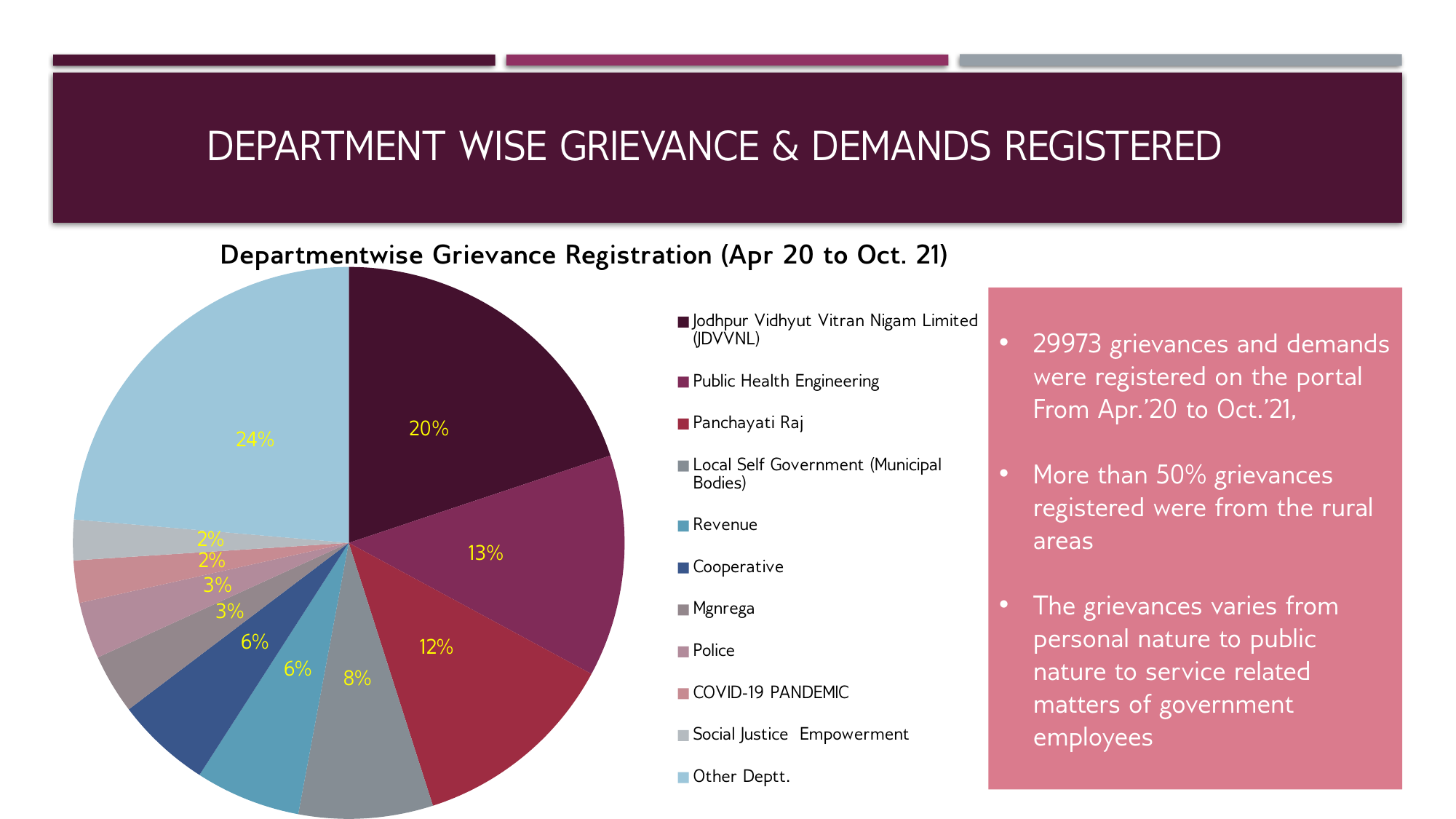

# Department wise Grievance & Demands Registered

### Chart:

| Category |  |
|---|---|
| Jodhpur Vidhyut Vitran Nigam Limited (JDVVNL) | 5956.0 |
| Public Health Engineering | 3898.0 |
| Panchayati Raj | 3653.0 |
| Local Self Government (Municipal Bodies) | 2358.0 |
| Revenue | 1849.0 |
| Cooperative | 1677.0 |
| Mgnrega | 1047.0 |
| Police | 994.0 |
| COVID-19 PANDEMIC | 743.0 |
| Social Justice  Empowerment | 711.0 |
| Other Deptt. | 7087.0 |
29973 grievances and demands were registered on the portal From Apr.’20 to Oct.’21,

More than 50% grievances registered were from the rural areas

The grievances varies from personal nature to public nature to service related matters of government employees